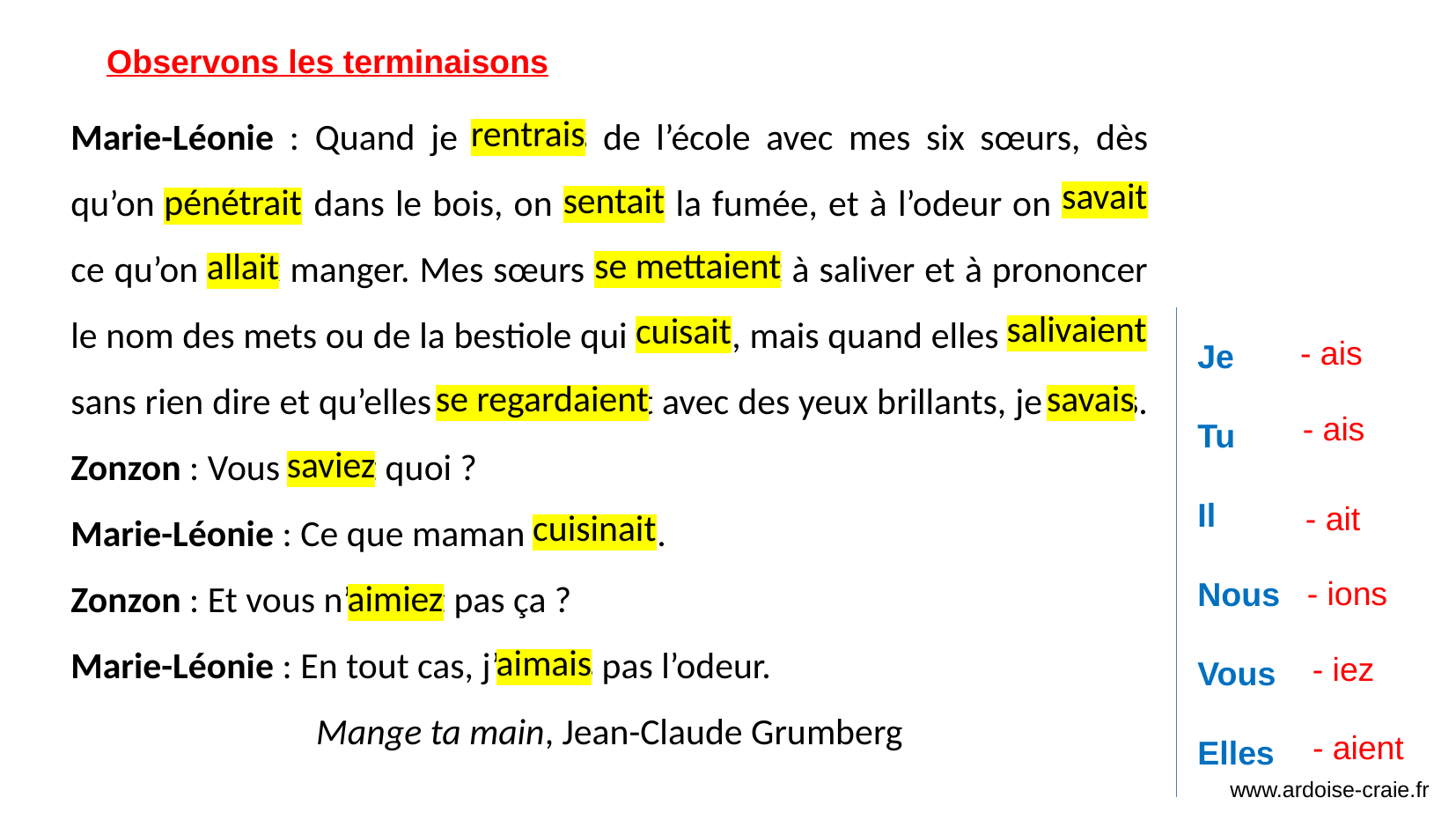

Observons les terminaisons
Marie-Léonie : Quand je rentrais de l’école avec mes six sœurs, dès qu’on pénétrait dans le bois, on sentait la fumée, et à l’odeur on savait ce qu’on allait manger. Mes sœurs se mettaient à saliver et à prononcer le nom des mets ou de la bestiole qui cuisait, mais quand elles salivaient sans rien dire et qu’elles se regardaient avec des yeux brillants, je savais.
Zonzon : Vous saviez quoi ?
Marie-Léonie : Ce que maman cuisinait.
Zonzon : Et vous n’aimiez pas ça ?
Marie-Léonie : En tout cas, j’aimais pas l’odeur.
Mange ta main, Jean-Claude Grumberg
rentrais

savait
sentait
pénétrait
se mettaient
allait
salivaient
cuisait
- ais
Je

Tu

Il

Nous

Vous

Elles
se regardaient
savais
- ais
saviez
- ait
cuisinait
- ions
aimiez
aimais
- iez
- aient
www.ardoise-craie.fr